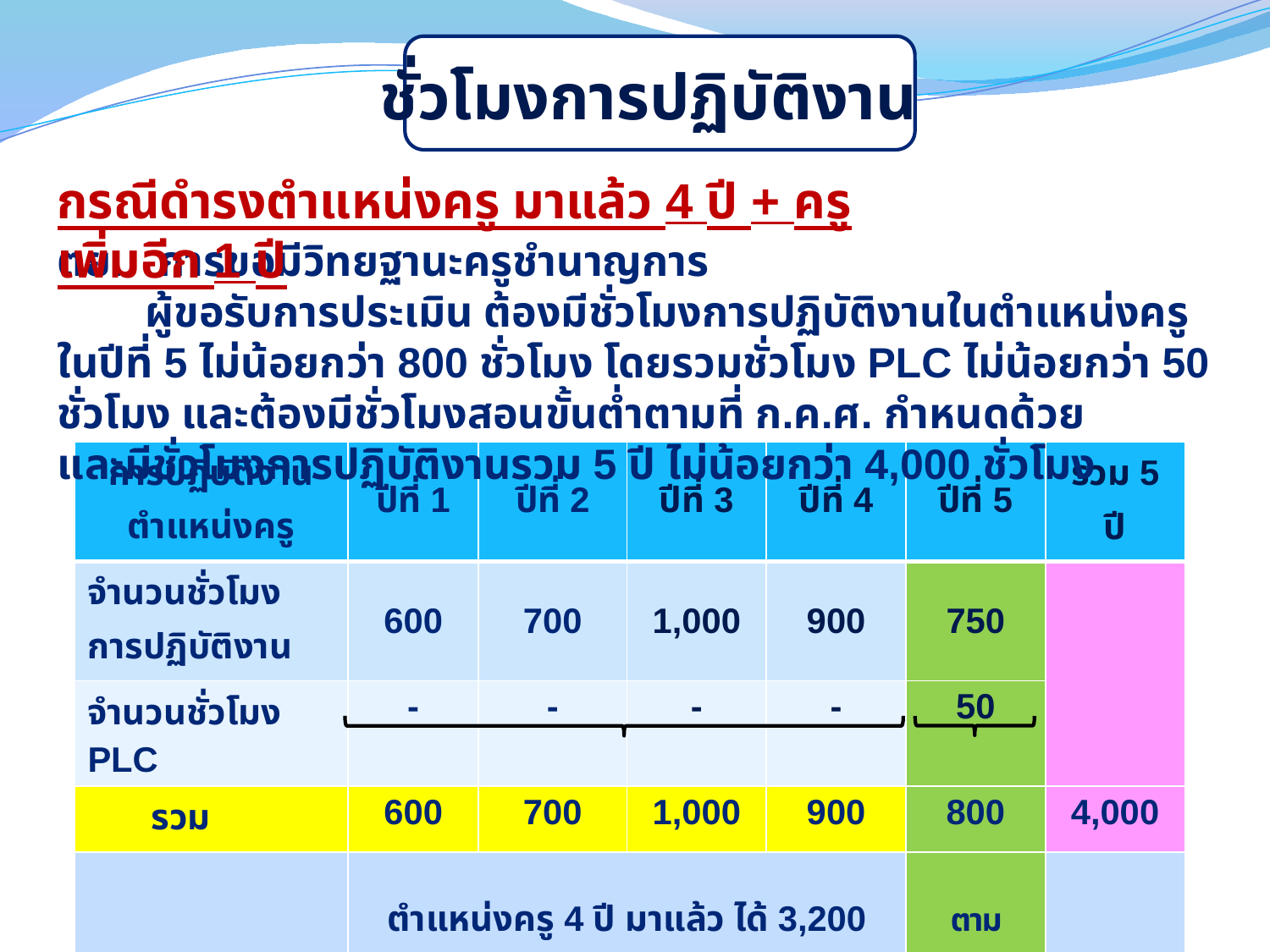

ชั่วโมงการปฏิบัติงาน
กรณีดำรงตำแหน่งครู มาแล้ว 4 ปี + ครู เพิ่มอีก 1 ปี
ตย.   การขอมีวิทยฐานะครูชำนาญการ
        ผู้ขอรับการประเมิน ต้องมีชั่วโมงการปฏิบัติงานในตำแหน่งครู ในปีที่ 5 ไม่น้อยกว่า 800 ชั่วโมง โดยรวมชั่วโมง PLC ไม่น้อยกว่า 50 ชั่วโมง และต้องมีชั่วโมงสอนขั้นต่ำตามที่ ก.ค.ศ. กำหนดด้วย
และมีชั่วโมงการปฏิบัติงานรวม 5 ปี ไม่น้อยกว่า 4,000 ชั่วโมง
| การปฏิบัติงานตำแหน่งครู | ปีที่ 1 | ปีที่ 2 | ปีที่ 3 | ปีที่ 4 | ปีที่ 5 | รวม 5 ปี |
| --- | --- | --- | --- | --- | --- | --- |
| จำนวนชั่วโมงการปฏิบัติงาน | 600 | 700 | 1,000 | 900 | 750 |  |
| จำนวนชั่วโมง PLC | - | - | - | - | 50 |  |
| รวม | 600 | 700 | 1,000 | 900 | 800 | 4,000 |
|  | ตำแหน่งครู 4 ปี มาแล้ว ได้ 3,200 ชม. |  |  |  | ตามเกณฑ์ใหม่ |  |
| โดยมีภาระงานสอนไม่ต่ำกว่าภาระงานขั้นต่ำตามที่ส่วนราชการกำหนด ในแต่ละปี ต้องมีชั่วโมงสอนไม่น้อยกว่า 12 ชั่วโมง/สัปดาห์ |  |  |  |  |  |  |